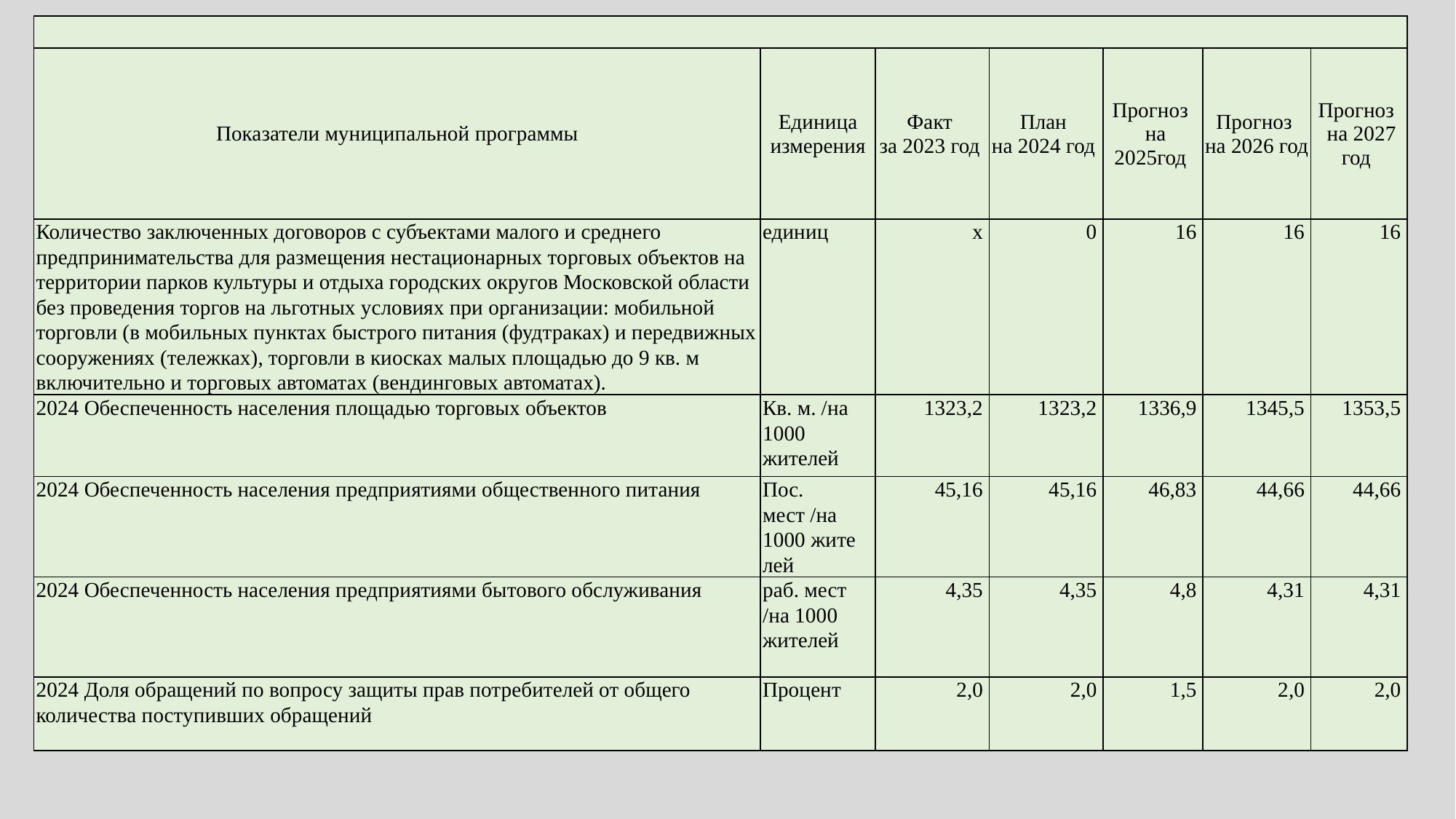

|  |  |  |  |  |  |  |
| --- | --- | --- | --- | --- | --- | --- |
| Показатели муниципальной программы | Единица измерения | Факт за 2023 год | План на 2024 год | Прогноз на 2025год | Прогноз на 2026 год | Прогноз на 2027 год |
| Количество заключенных договоров с субъектами малого и среднего предпринимательства для размещения нестационарных торговых объектов на территории парков культуры и отдыха городских округов Московской области без проведения торгов на льготных условиях при организации: мобильной торговли (в мобильных пунктах быстрого питания (фудтраках) и передвижных сооружениях (тележках), торговли в киосках малых площадью до 9 кв. м включительно и торговых автоматах (вендинговых автоматах). | единиц | x | 0 | 16 | 16 | 16 |
| 2024 Обеспеченность населения площадью торговых объектов | Кв. м. /на 1000 жителей | 1323,2 | 1323,2 | 1336,9 | 1345,5 | 1353,5 |
| 2024 Обеспеченность населения предприятиями общественного питания | Пос. мест /на 1000 жите­лей | 45,16 | 45,16 | 46,83 | 44,66 | 44,66 |
| 2024 Обеспеченность населения предприятиями бытового обслуживания | раб. мест /на 1000 жителей | 4,35 | 4,35 | 4,8 | 4,31 | 4,31 |
| 2024 Доля обращений по вопросу защиты прав потребителей от общего количества поступивших обращений | Процент | 2,0 | 2,0 | 1,5 | 2,0 | 2,0 |